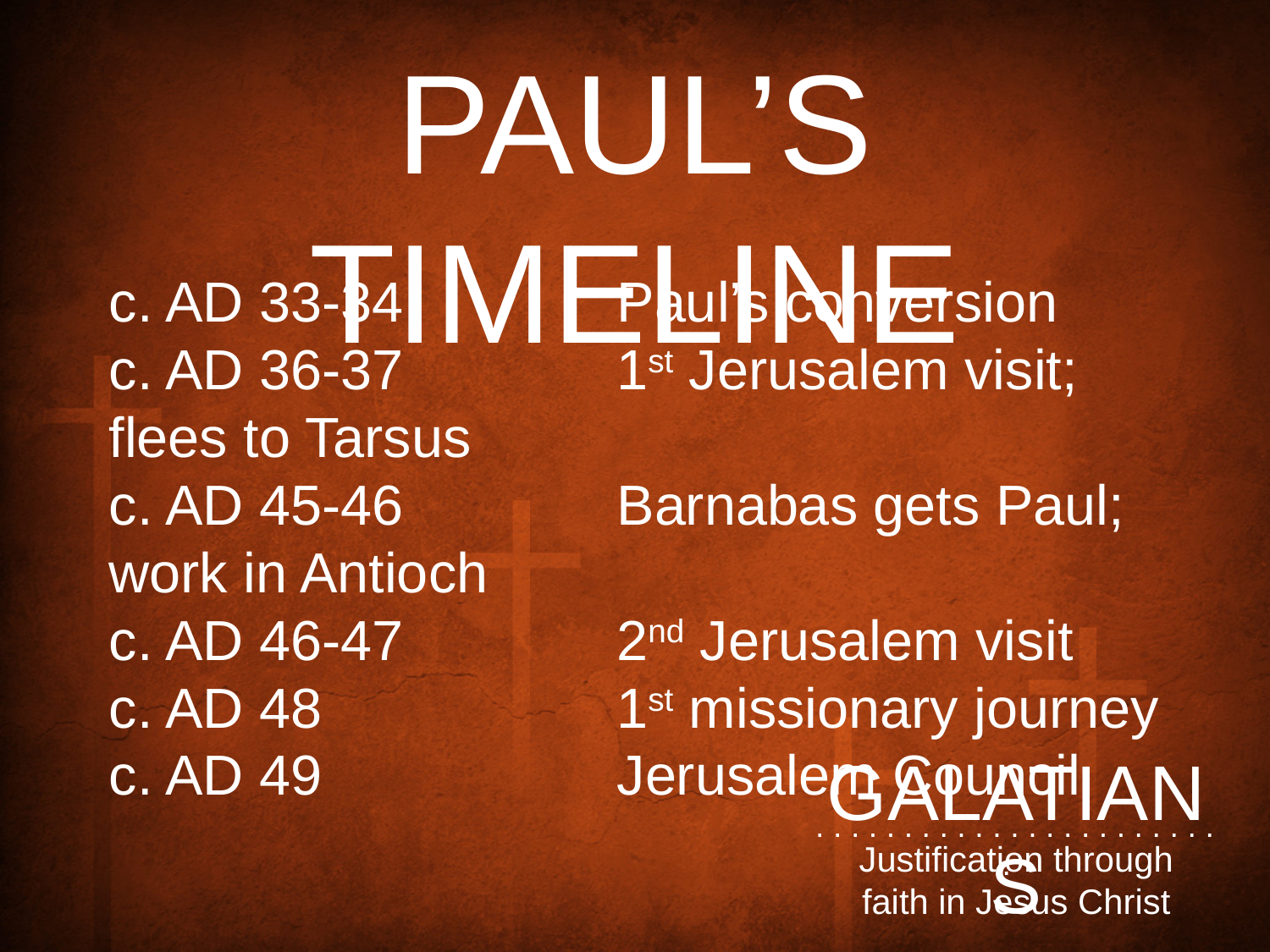

Paul’s Timeline
c. AD 33-34		Paul’s conversion
c. AD 36-37		1st Jerusalem visit; flees to Tarsus
c. AD 45-46		Barnabas gets Paul; work in Antioch
c. AD 46-47		2nd Jerusalem visit
c. AD 48			1st missionary journey
c. AD 49			Jerusalem Council
GALATIANS
. . . . . . . . . . . . . . . . . . . . . . . .
Justification through faith in Jesus Christ